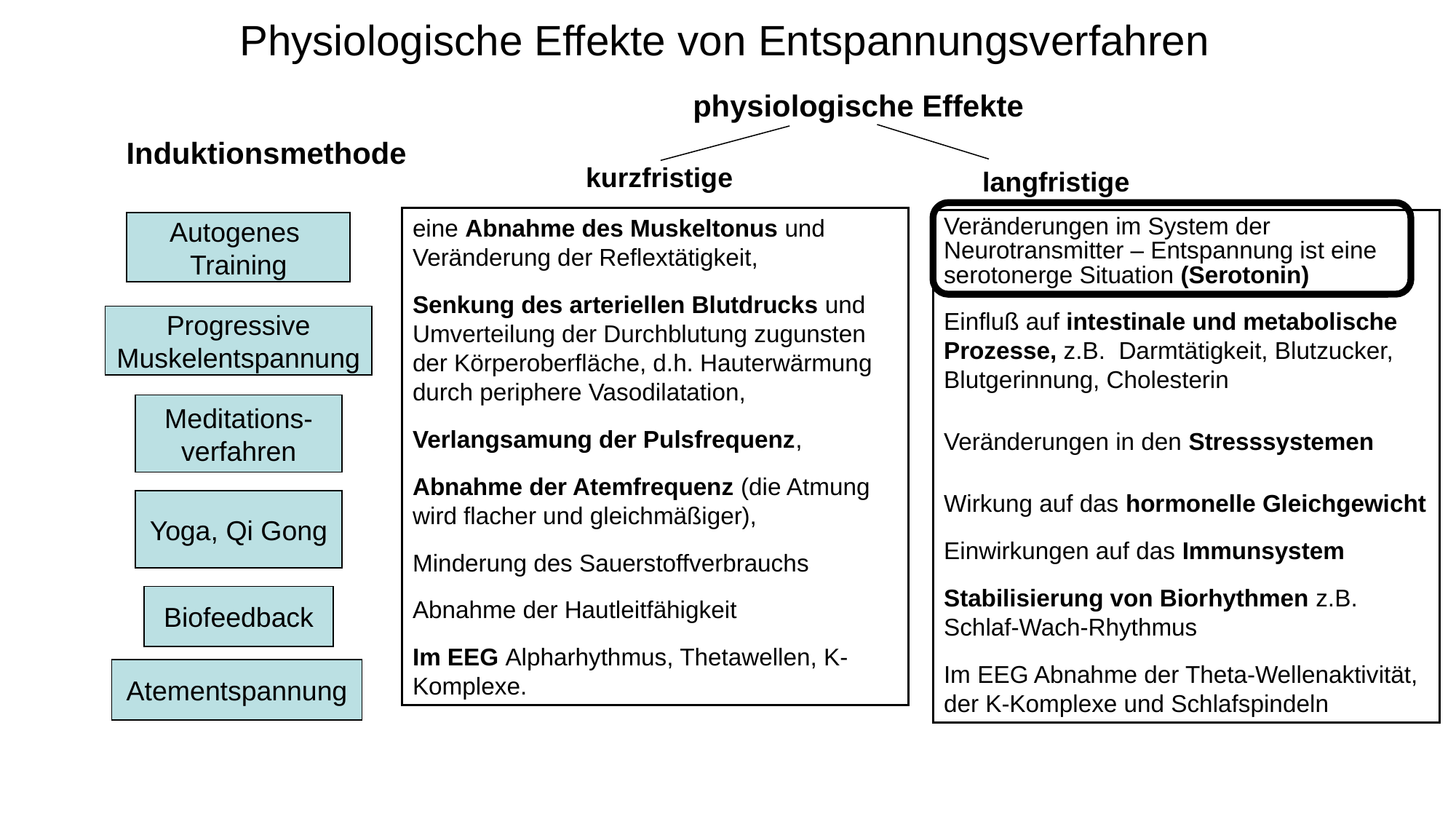

# Physiologische Effekte von Entspannungsverfahren
physiologische Effekte

Induktionsmethode
kurzfristige
langfristige

eine Abnahme des Muskeltonus und Veränderung der Reflextätigkeit,
Senkung des arteriellen Blutdrucks und Umverteilung der Durchblutung zugunsten der Körperoberfläche, d.h. Hauterwärmung durch periphere Vasodilatation,
Verlangsamung der Pulsfrequenz,
Abnahme der Atemfrequenz (die Atmung wird flacher und gleichmäßiger),
Minderung des Sauerstoffverbrauchs
Abnahme der Hautleitfähigkeit
Im EEG Alpharhythmus, Thetawellen, K-Komplexe.

Veränderungen im System der Neurotransmitter – Entspannung ist eine serotonerge Situation (Serotonin)
Einfluß auf intestinale und metabolische Prozesse, z.B.  Darmtätigkeit, Blutzucker, Blutgerinnung, Cholesterin
Veränderungen in den Stresssystemen
Wirkung auf das hormonelle Gleichgewicht
Einwirkungen auf das Immunsystem
Stabilisierung von Biorhythmen z.B. Schlaf-Wach-Rhythmus
Im EEG Abnahme der Theta-Wellenaktivität, der K-Komplexe und Schlafspindeln
Autogenes
Training
Progressive
Muskelentspannung
Meditations-
verfahren
Yoga, Qi Gong
Biofeedback
Atementspannung